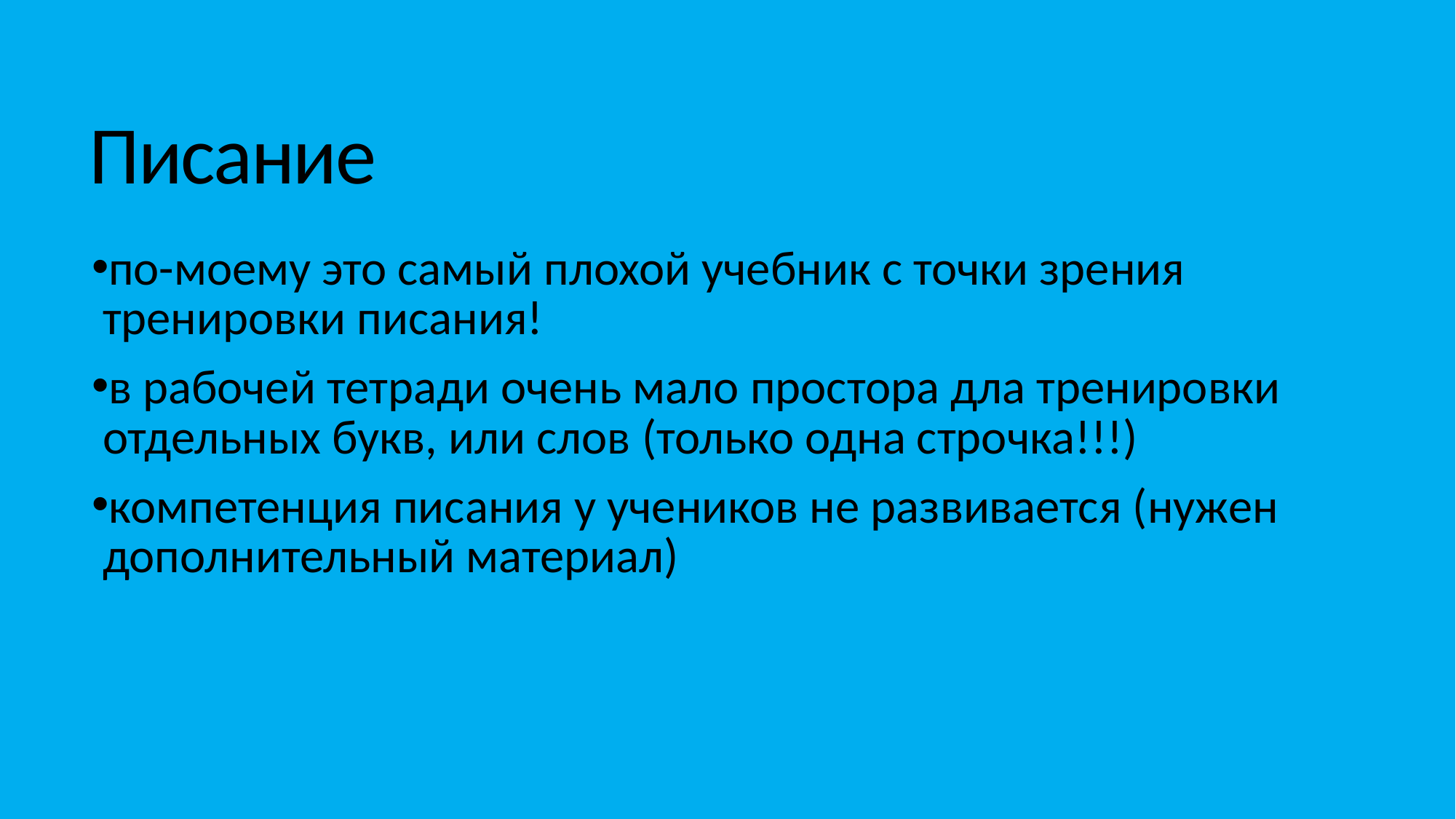

# Писание
по-моему это самый плохой учебник с точки зрения тренировки писания!
в рабочей тетради очень мало простора дла тренировки отдельных букв, или слов (только одна строчка!!!)
компетенция писания у учеников не развивается (нужен дополнительный материал)